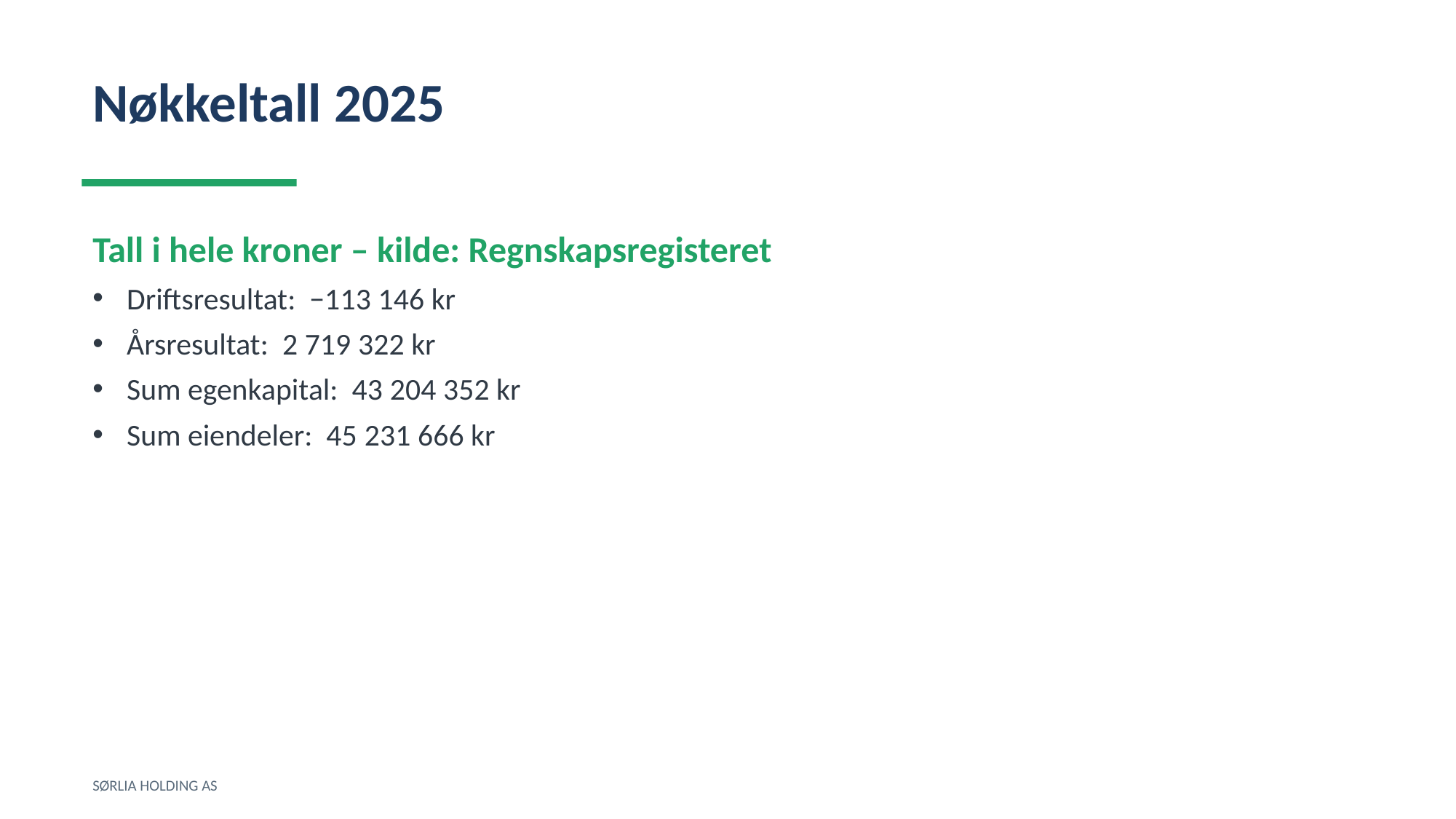

Nøkkeltall 2025

Tall i hele kroner – kilde: Regnskapsregisteret
Driftsresultat:  −113 146 kr
Årsresultat:  2 719 322 kr
Sum egenkapital:  43 204 352 kr
Sum eiendeler:  45 231 666 kr
SØRLIA HOLDING AS